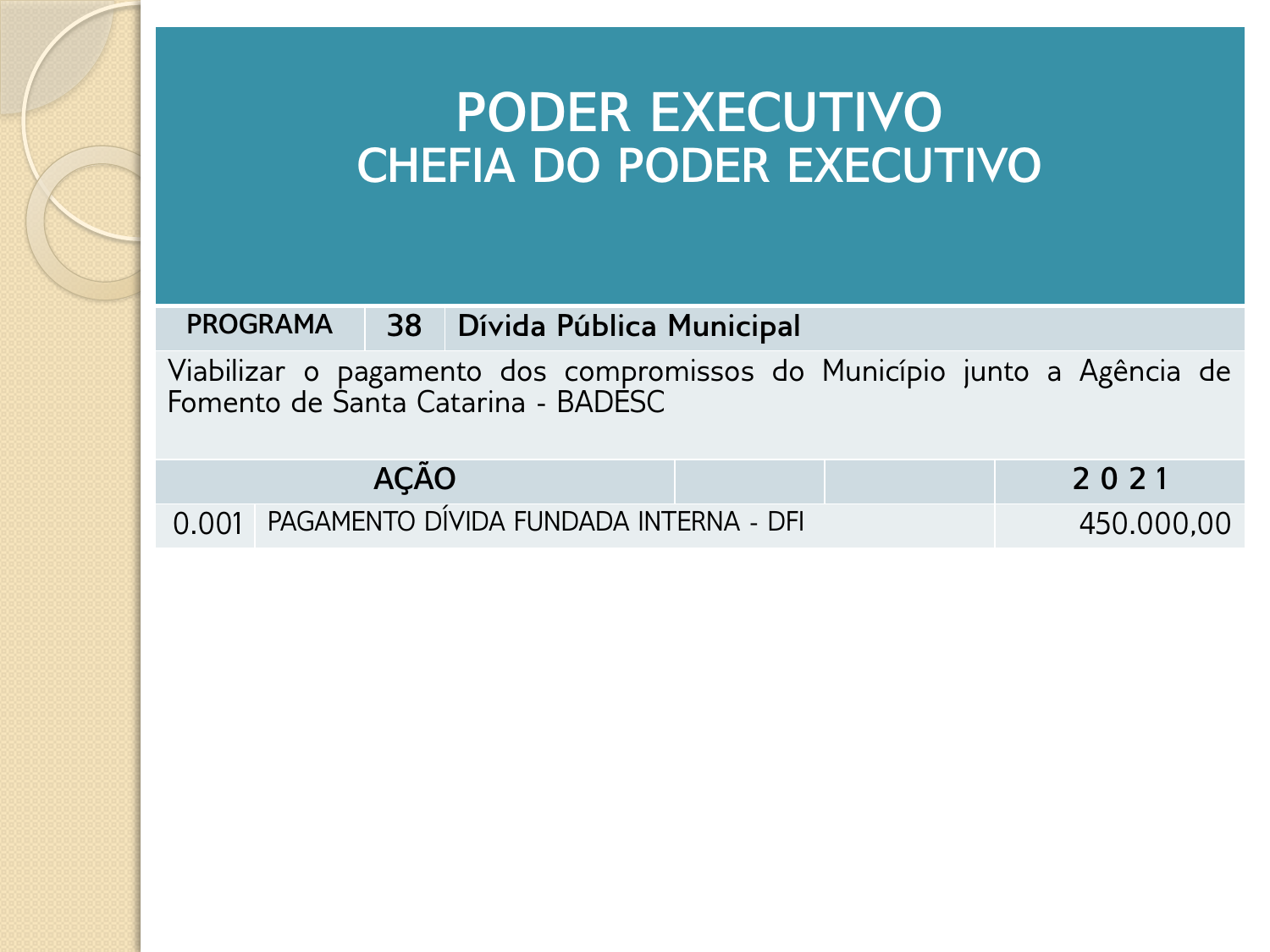

| PODER EXECUTIVO CHEFIA DO PODER EXECUTIVO |  |  |  |  |  |  |
| --- | --- | --- | --- | --- | --- | --- |
| PROGRAMA |  | 38 | Dívida Pública Municipal |  |  |  |
| Viabilizar o pagamento dos compromissos do Município junto a Agência de Fomento de Santa Catarina - BADESC |  |  |  |  |  |  |
| AÇÃO |  |  |  |  |  | 2 0 2 1 |
| 0.001 | PAGAMENTO DÍVIDA FUNDADA INTERNA - DFI |  |  |  |  | 450.000,00 |